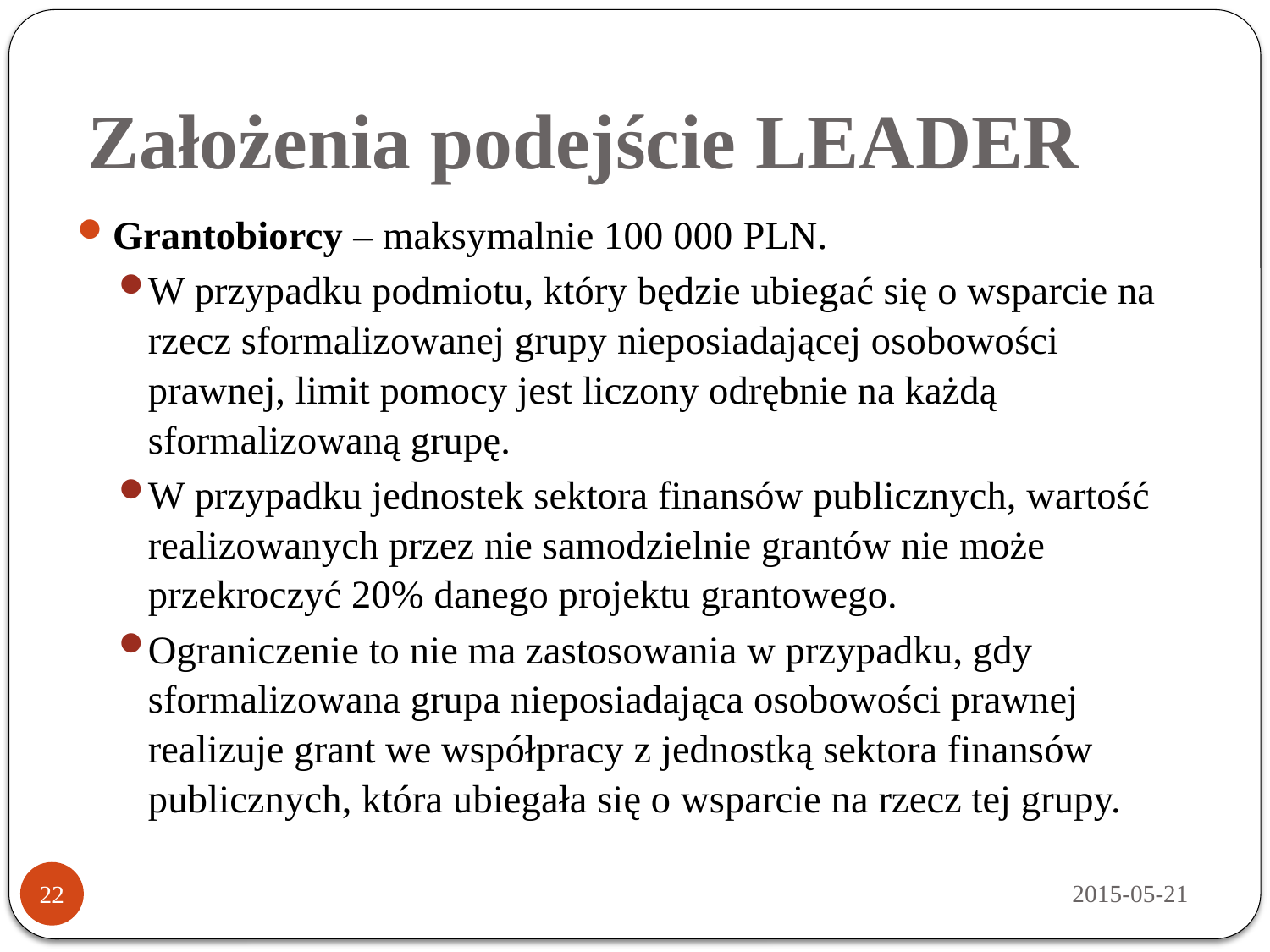

# Założenia podejście LEADER
Grantobiorcy – maksymalnie 100 000 PLN.
W przypadku podmiotu, który będzie ubiegać się o wsparcie na rzecz sformalizowanej grupy nieposiadającej osobowości prawnej, limit pomocy jest liczony odrębnie na każdą sformalizowaną grupę.
W przypadku jednostek sektora finansów publicznych, wartość realizowanych przez nie samodzielnie grantów nie może przekroczyć 20% danego projektu grantowego.
Ograniczenie to nie ma zastosowania w przypadku, gdy sformalizowana grupa nieposiadająca osobowości prawnej realizuje grant we współpracy z jednostką sektora finansów publicznych, która ubiegała się o wsparcie na rzecz tej grupy.
2015-05-21
22